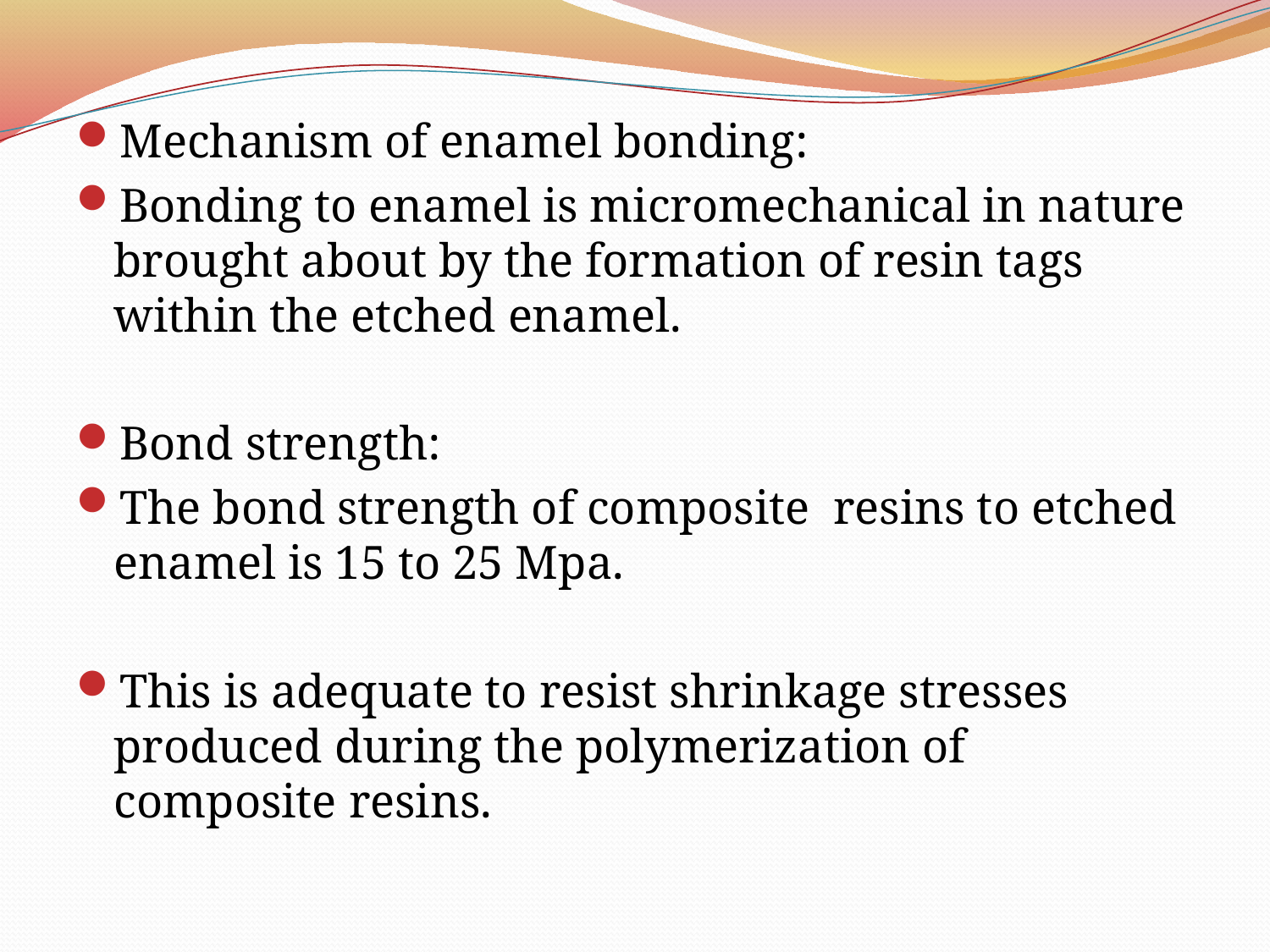

Mechanism of enamel bonding:
Bonding to enamel is micromechanical in nature brought about by the formation of resin tags within the etched enamel.

Bond strength:
The bond strength of composite  resins to etched enamel is 15 to 25 Mpa.

This is adequate to resist shrinkage stresses produced during the polymerization of composite resins.